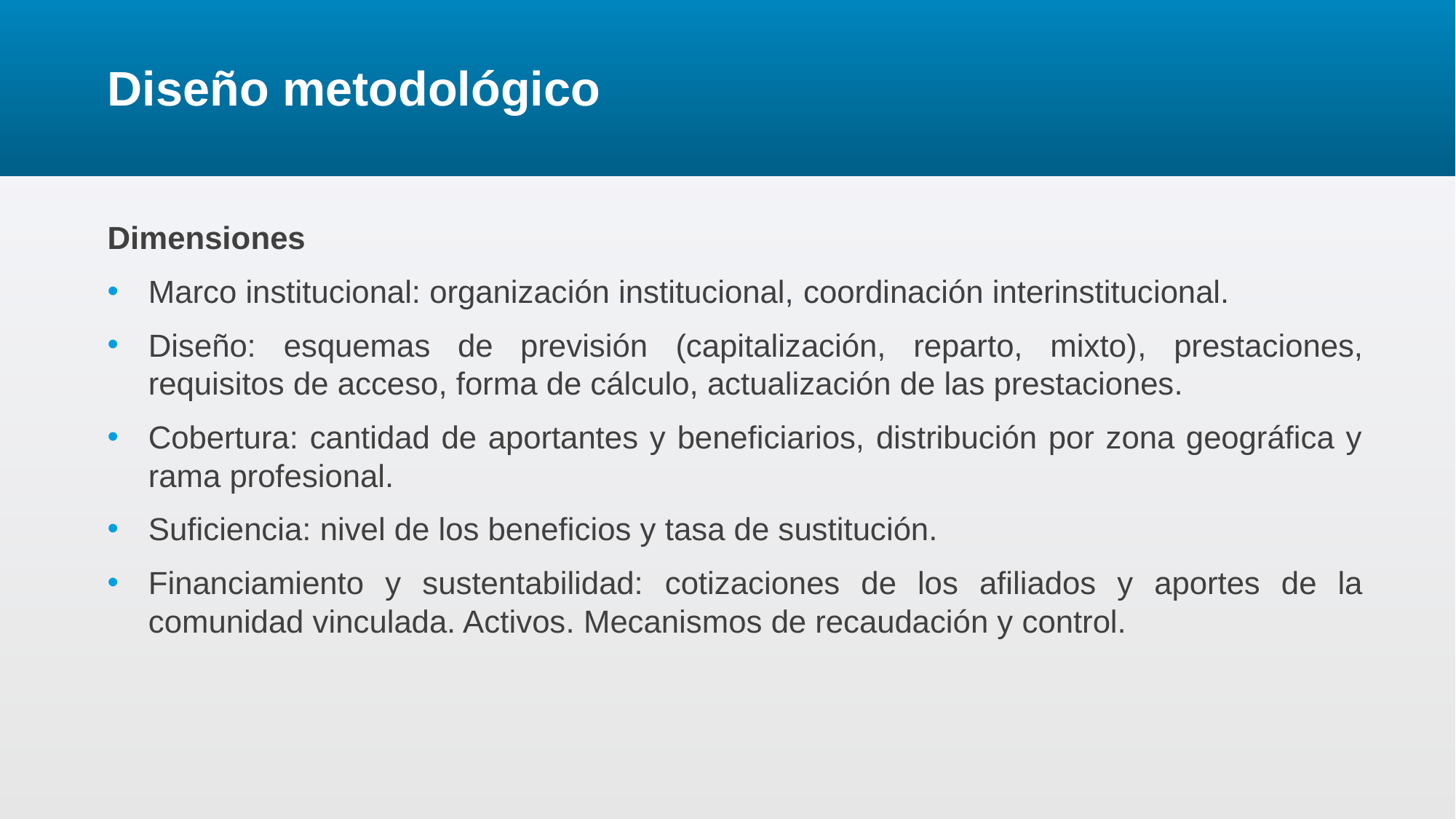

# Diseño metodológico
Dimensiones
Marco institucional: organización institucional, coordinación interinstitucional.
Diseño: esquemas de previsión (capitalización, reparto, mixto), prestaciones, requisitos de acceso, forma de cálculo, actualización de las prestaciones.
Cobertura: cantidad de aportantes y beneficiarios, distribución por zona geográfica y rama profesional.
Suficiencia: nivel de los beneficios y tasa de sustitución.
Financiamiento y sustentabilidad: cotizaciones de los afiliados y aportes de la comunidad vinculada. Activos. Mecanismos de recaudación y control.